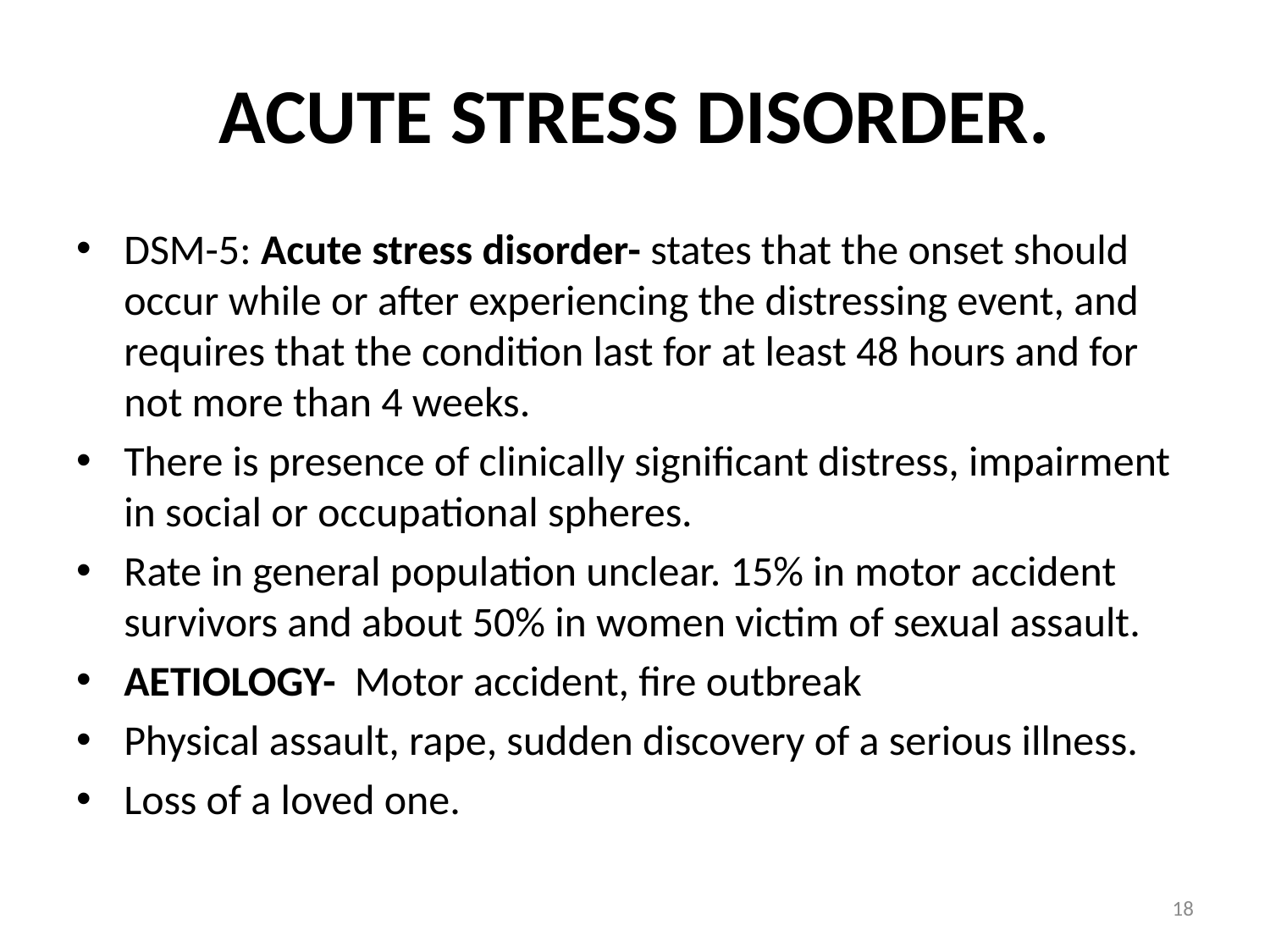

# ACUTE STRESS DISORDER.
DSM-5: Acute stress disorder- states that the onset should occur while or after experiencing the distressing event, and requires that the condition last for at least 48 hours and for not more than 4 weeks.
There is presence of clinically significant distress, impairment in social or occupational spheres.
Rate in general population unclear. 15% in motor accident survivors and about 50% in women victim of sexual assault.
AETIOLOGY-  Motor accident, fire outbreak
Physical assault, rape, sudden discovery of a serious illness.
Loss of a loved one.

18